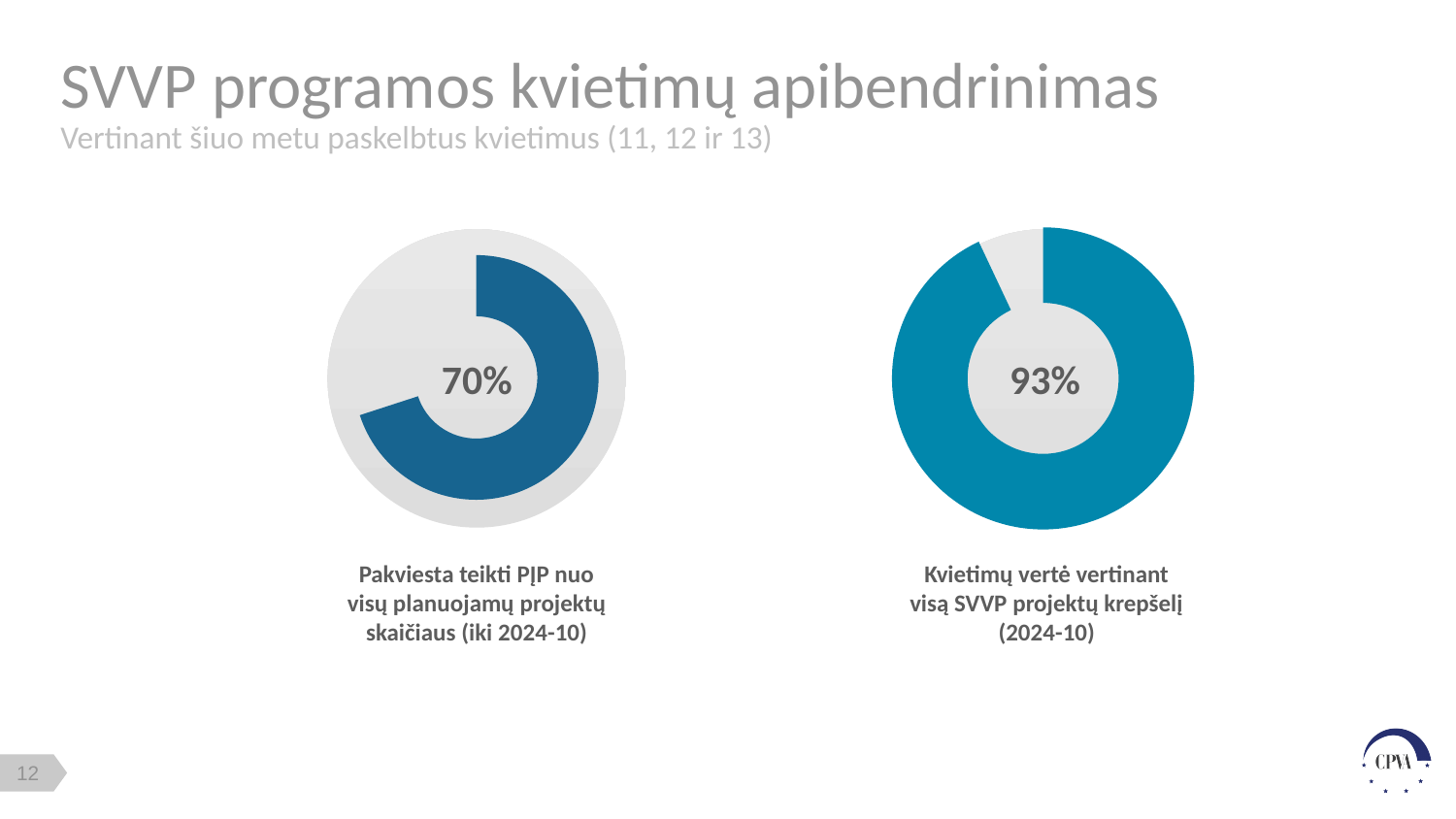

# SVVP programos kvietimų apibendrinimas
Vertinant šiuo metu paskelbtus kvietimus (11, 12 ir 13)

### Chart

| Category |  |
|---|---|
| Revenue | 70.0 |
| Invisible | 30.0 |

### Chart

| Category | Sales |
|---|---|
| Revenue | 93.0 |
| Invisible | 7.0 |
70%
93%
Pakviesta teikti PĮP nuo visų planuojamų projektų skaičiaus (iki 2024-10)
Kvietimų vertė vertinant visą SVVP projektų krepšelį (2024-10)